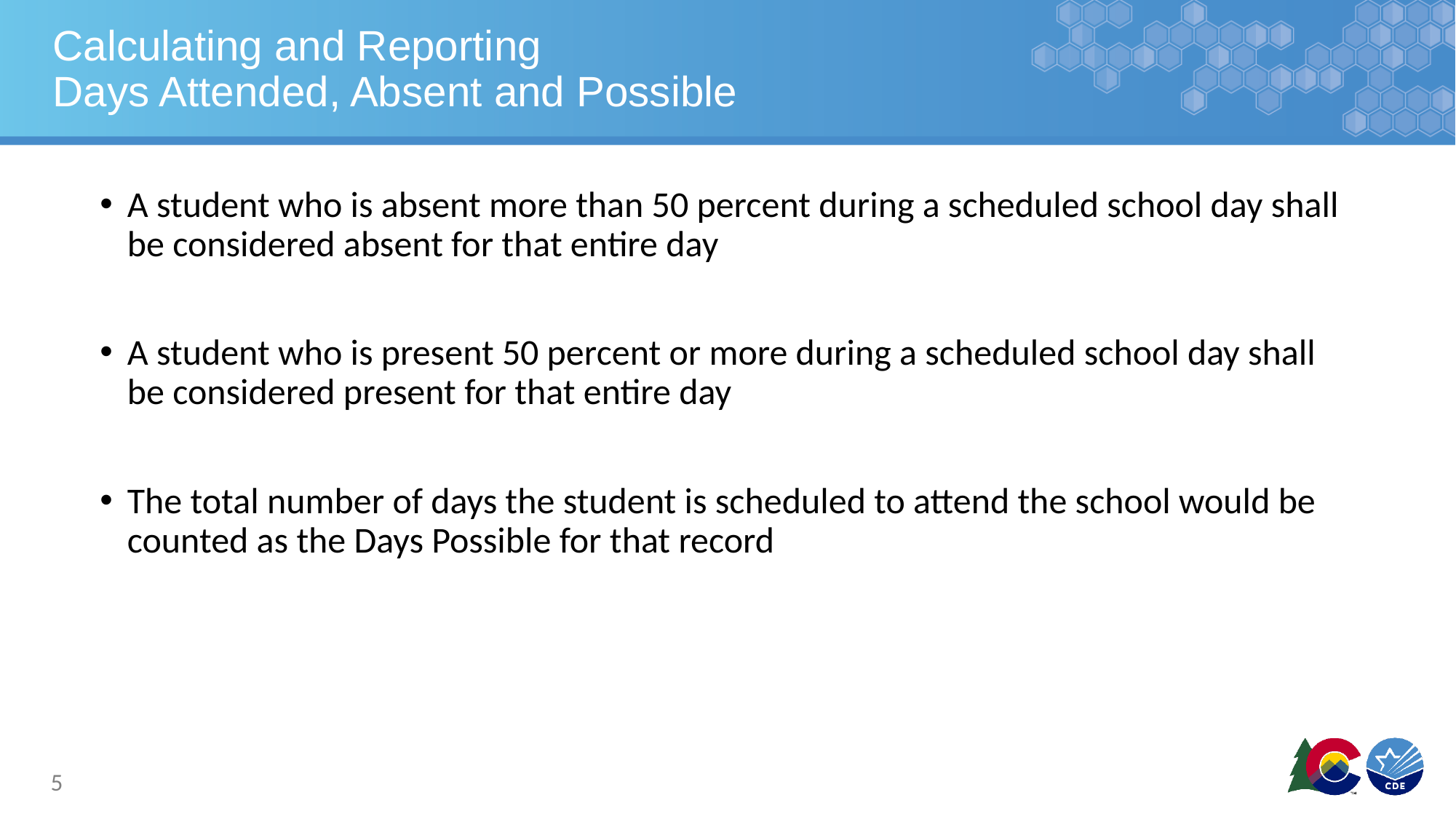

# Calculating and Reporting Days Attended, Absent and Possible
A student who is absent more than 50 percent during a scheduled school day shall be considered absent for that entire day

A student who is present 50 percent or more during a scheduled school day shall be considered present for that entire day

The total number of days the student is scheduled to attend the school would be counted as the Days Possible for that record

5